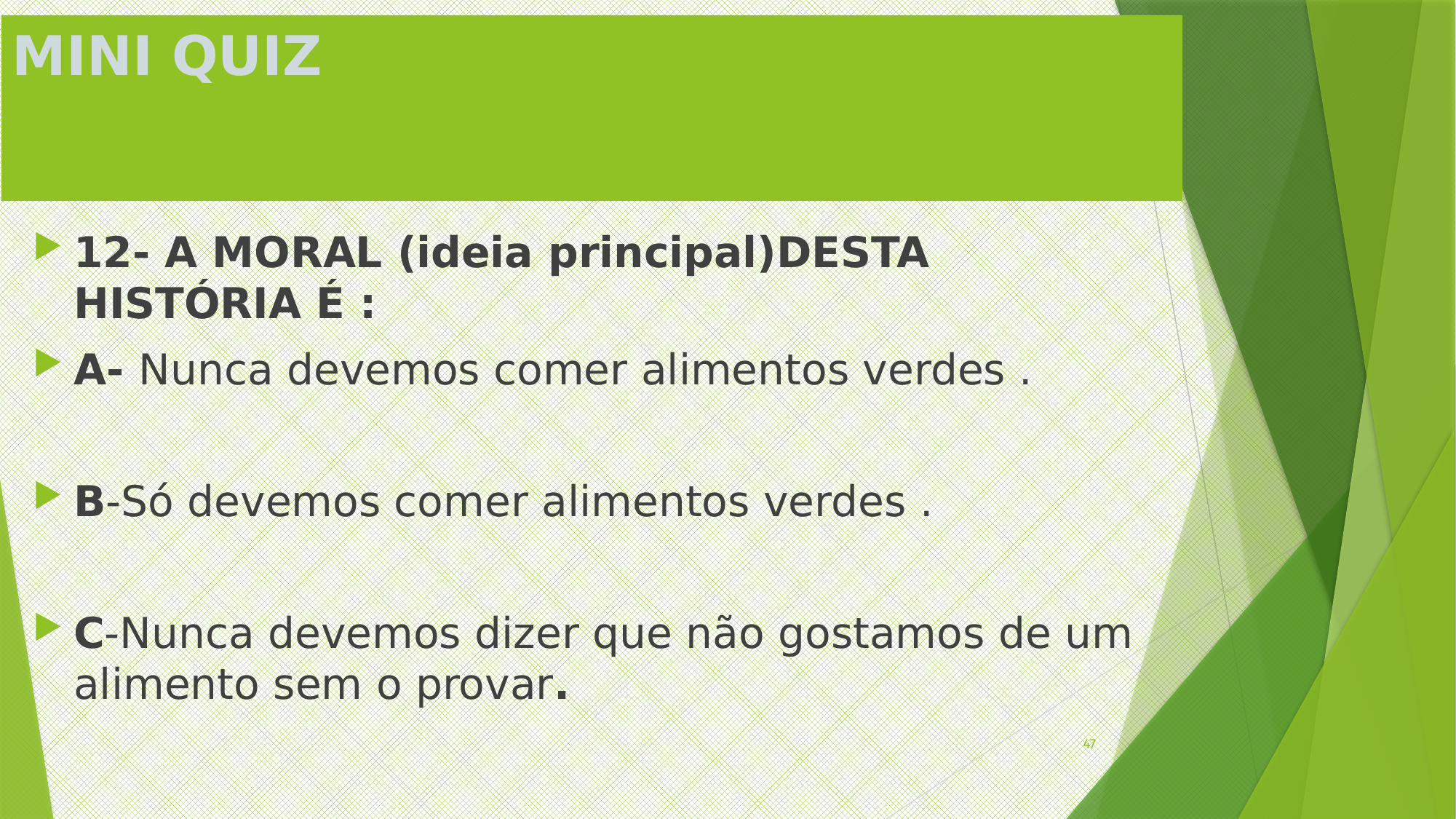

# MINI QUIZ
12- A MORAL (ideia principal)DESTA HISTÓRIA É :
A- Nunca devemos comer alimentos verdes .

B-Só devemos comer alimentos verdes .

C-Nunca devemos dizer que não gostamos de um alimento sem o provar.
47